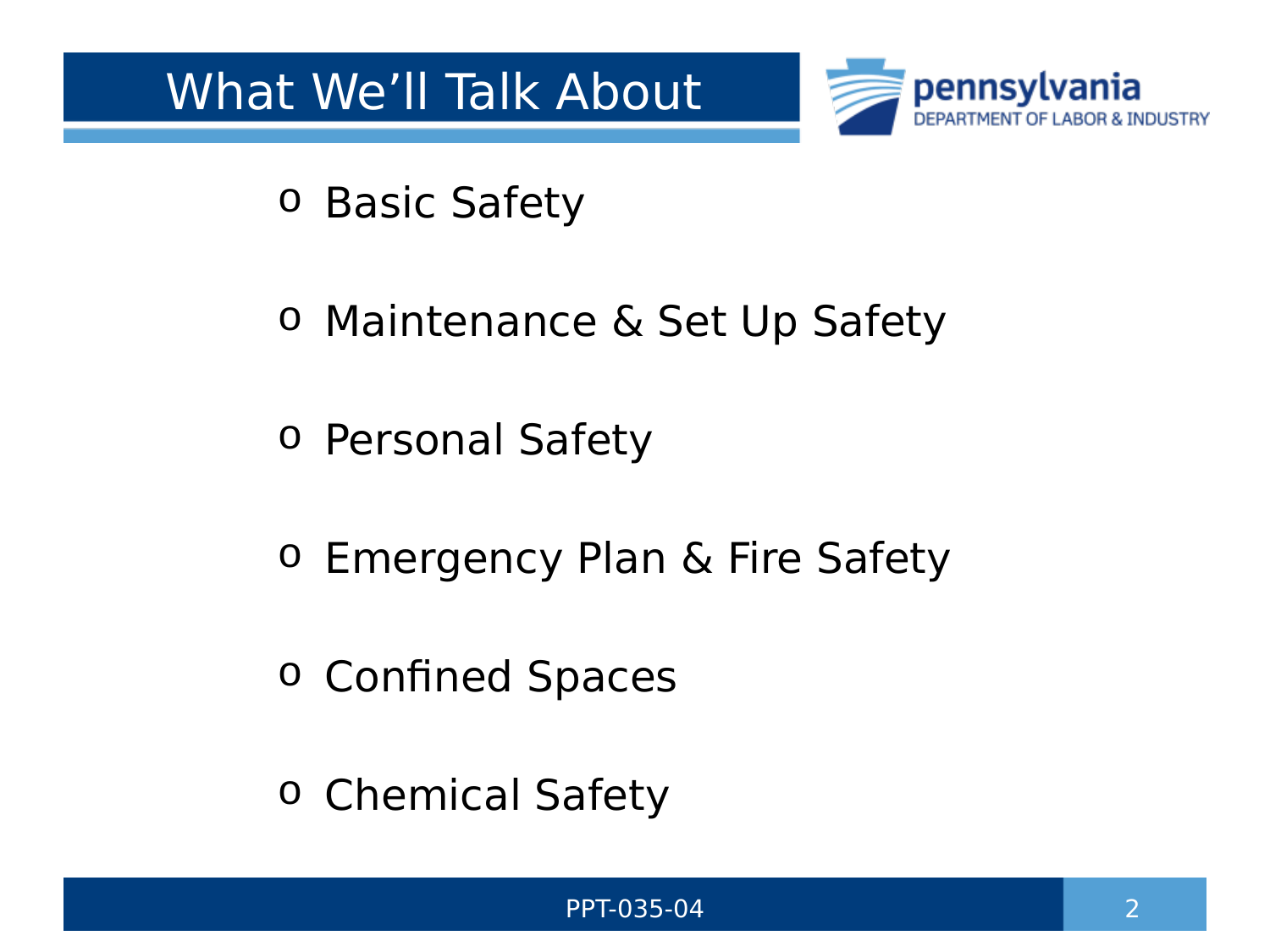

# What We’ll Talk About
Basic Safety

Maintenance & Set Up Safety

Personal Safety

Emergency Plan & Fire Safety

Confined Spaces

Chemical Safety

PPT-035-04
2